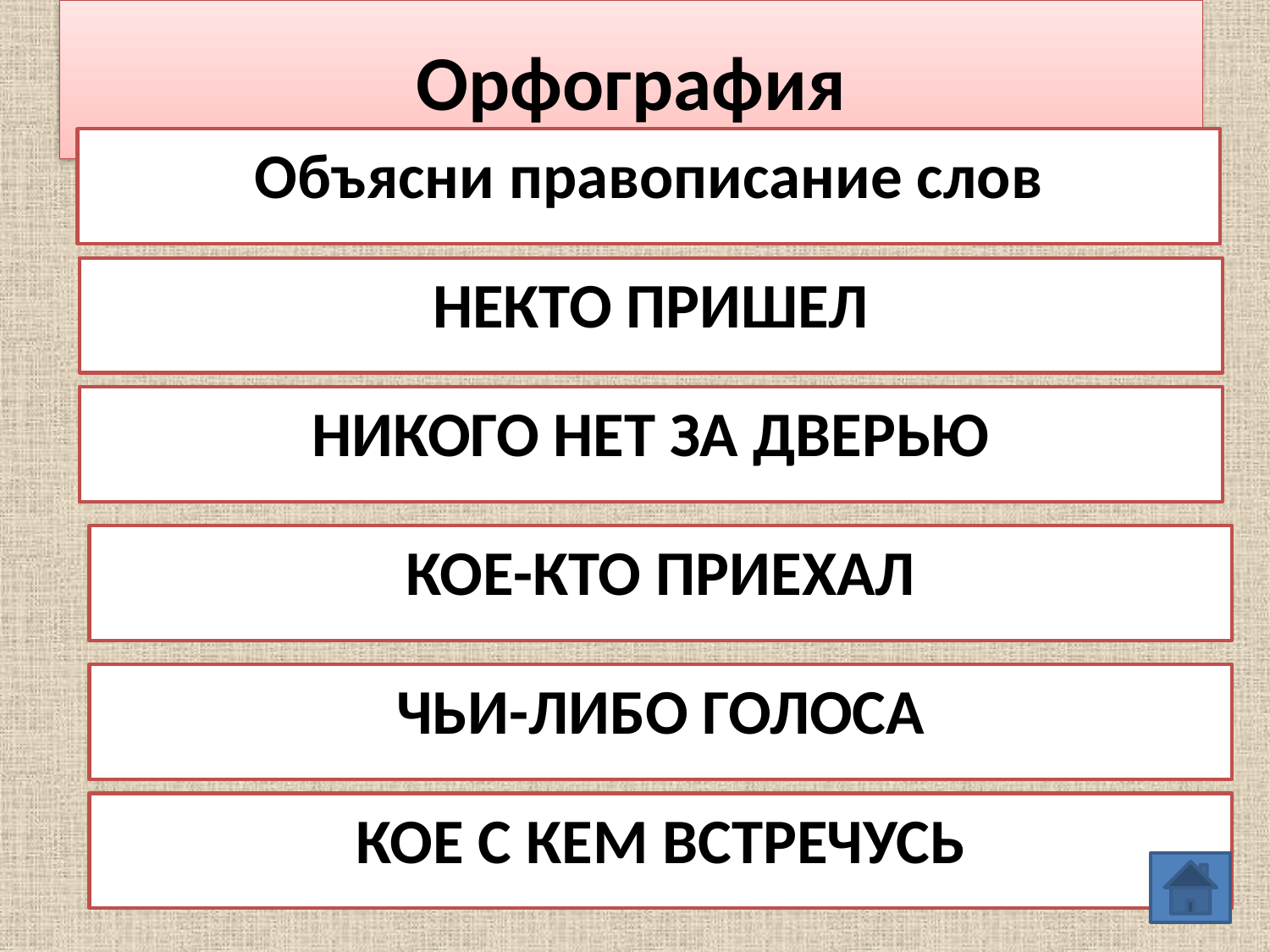

# Орфография
Объясни правописание слов
НЕКТО ПРИШЕЛ
НИКОГО НЕТ ЗА ДВЕРЬЮ
КОЕ-КТО ПРИЕХАЛ
ЧЬИ-ЛИБО ГОЛОСА
КОЕ С КЕМ ВСТРЕЧУСЬ